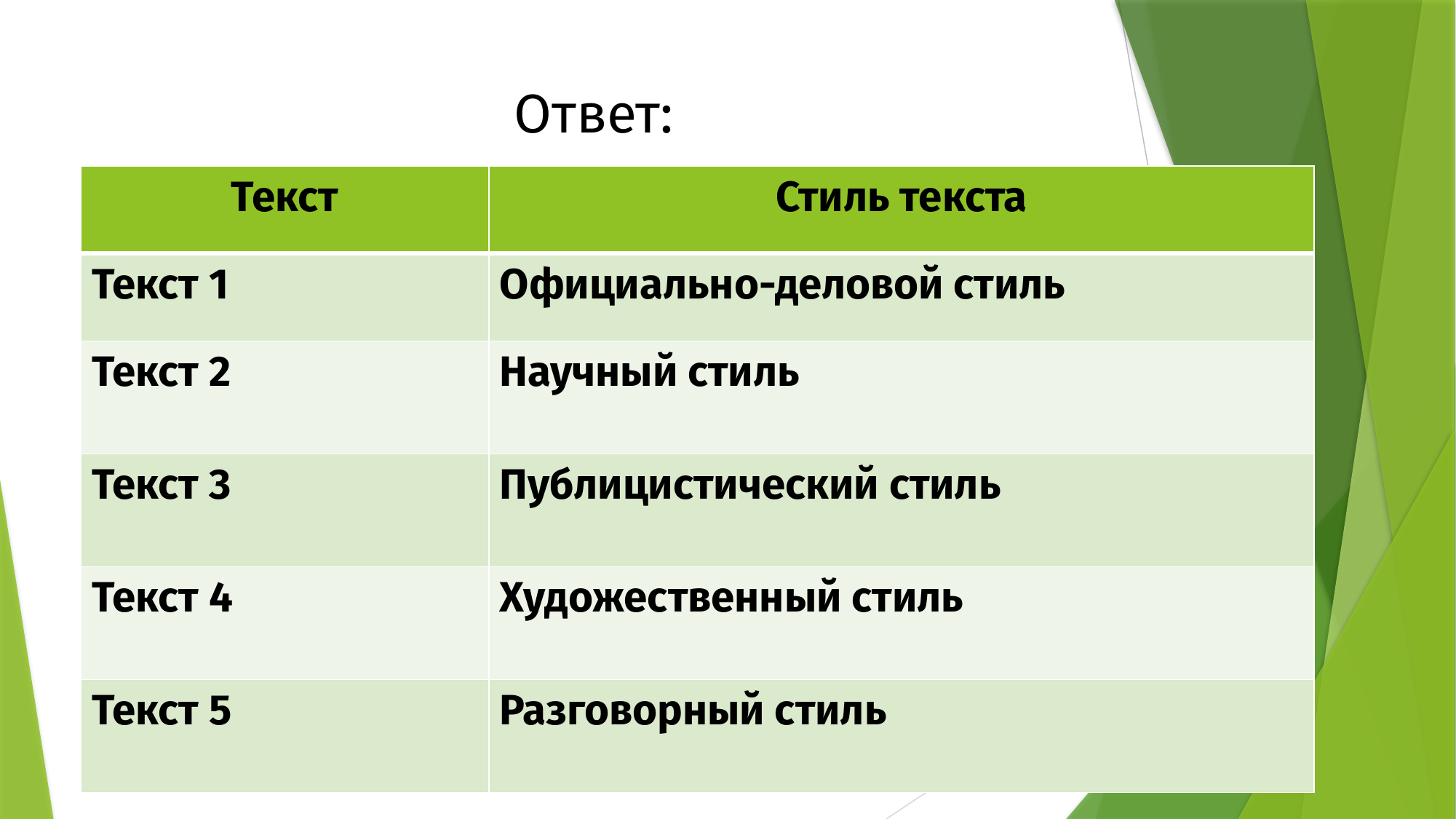

# Ответ:
| Текст | Стиль текста |
| --- | --- |
| Текст 1 | Официально-деловой стиль |
| Текст 2 | Научный стиль |
| Текст 3 | Публицистический стиль |
| Текст 4 | Художественный стиль |
| Текст 5 | Разговорный стиль |